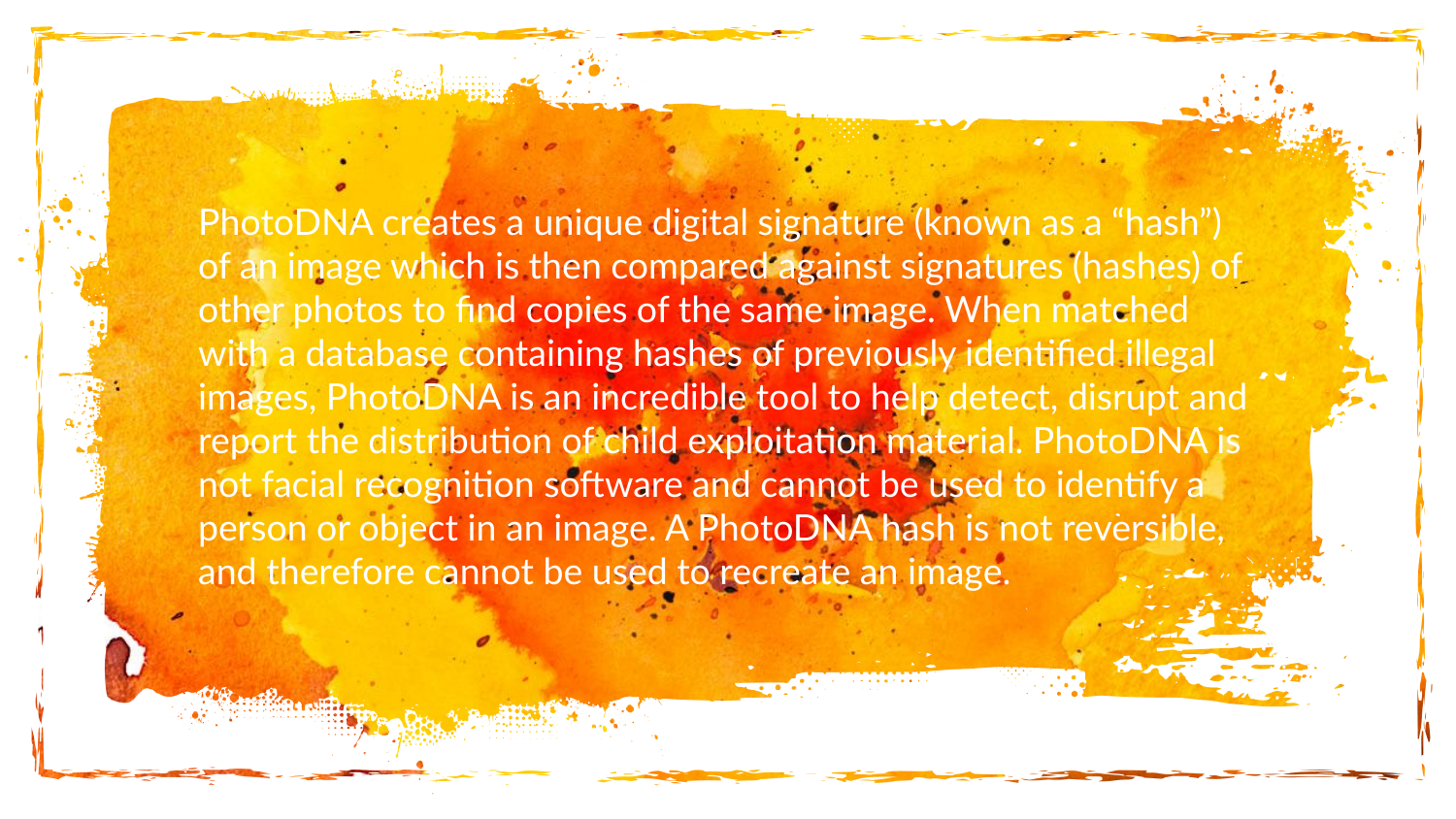

PhotoDNA creates a unique digital signature (known as a “hash”) of an image which is then compared against signatures (hashes) of other photos to find copies of the same image. When matched with a database containing hashes of previously identified illegal images, PhotoDNA is an incredible tool to help detect, disrupt and report the distribution of child exploitation material. PhotoDNA is not facial recognition software and cannot be used to identify a person or object in an image. A PhotoDNA hash is not reversible, and therefore cannot be used to recreate an image.